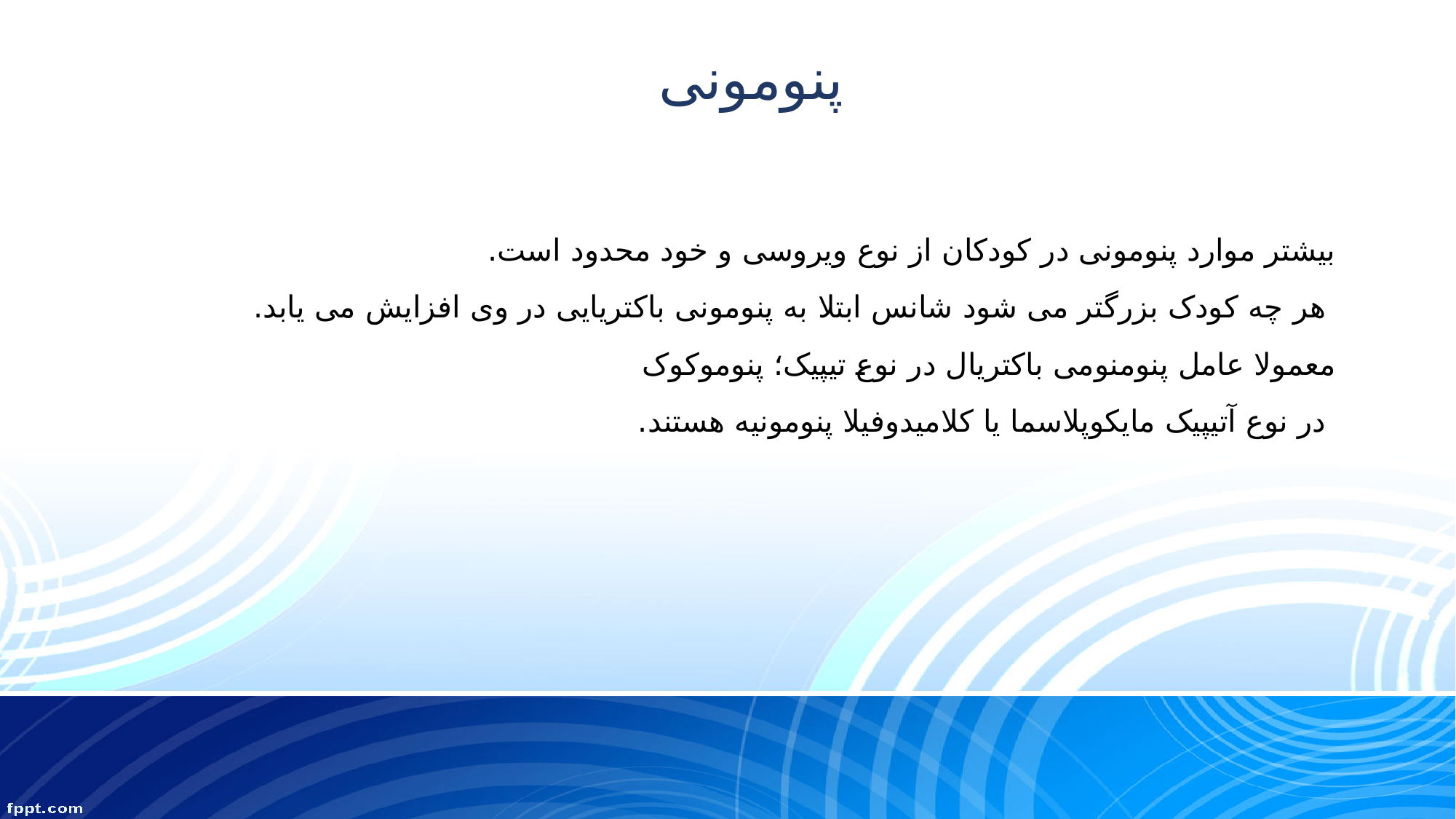

# پنومونی
بیشتر موارد پنومونی در کودکان از نوع ویروسی و خود محدود است.
 هر چه کودک بزرگتر می شود شانس ابتلا به پنومونی باکتریایی در وی افزایش می یابد.
معمولا عامل پنومنومی باکتریال در نوع تیپیک؛ پنوموکوک
 در نوع آتیپیک مایکوپلاسما یا کلامیدوفیلا پنومونیه هستند.